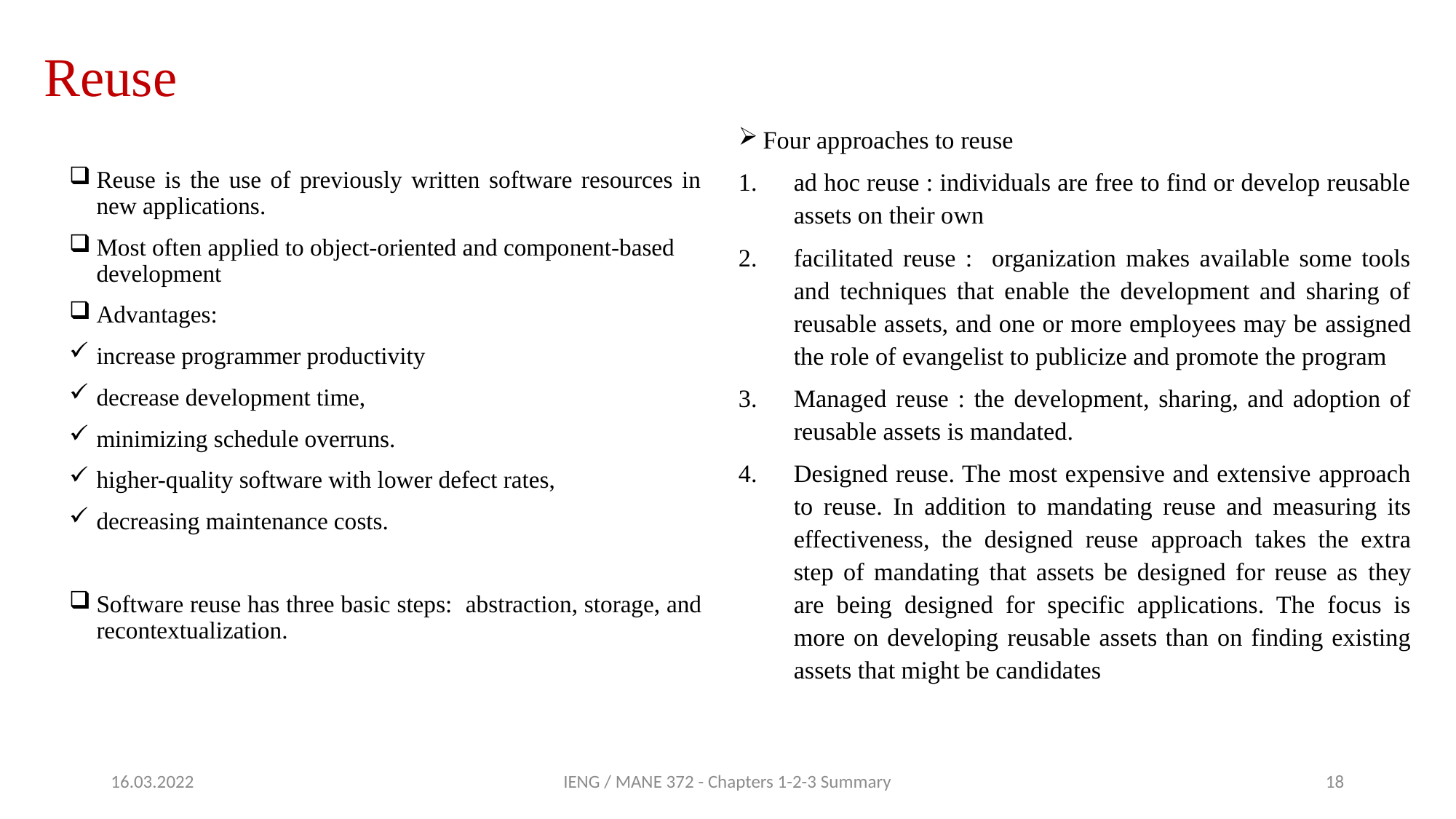

# Reuse
Four approaches to reuse
ad hoc reuse : individuals are free to find or develop reusable assets on their own
facilitated reuse :  organization makes available some tools and techniques that enable the development and sharing of reusable assets, and one or more employees may be assigned the role of evangelist to publicize and promote the program
Managed reuse : the development, sharing, and adoption of reusable assets is mandated.
Designed reuse. The most expensive and extensive approach to reuse. In addition to mandating reuse and measuring its effectiveness, the designed reuse approach takes the extra step of mandating that assets be designed for reuse as they are being designed for specific applications. The focus is more on developing reusable assets than on finding existing assets that might be candidates

Reuse is the use of previously written software resources in new applications.
Most often applied to object-oriented and component-based development
Advantages:
increase programmer productivity
decrease development time,
minimizing schedule overruns.
higher-quality software with lower defect rates,
decreasing maintenance costs.

Software reuse has three basic steps:  abstraction, storage, and recontextualization.

16.03.2022
IENG / MANE 372 - Chapters 1-2-3 Summary
18